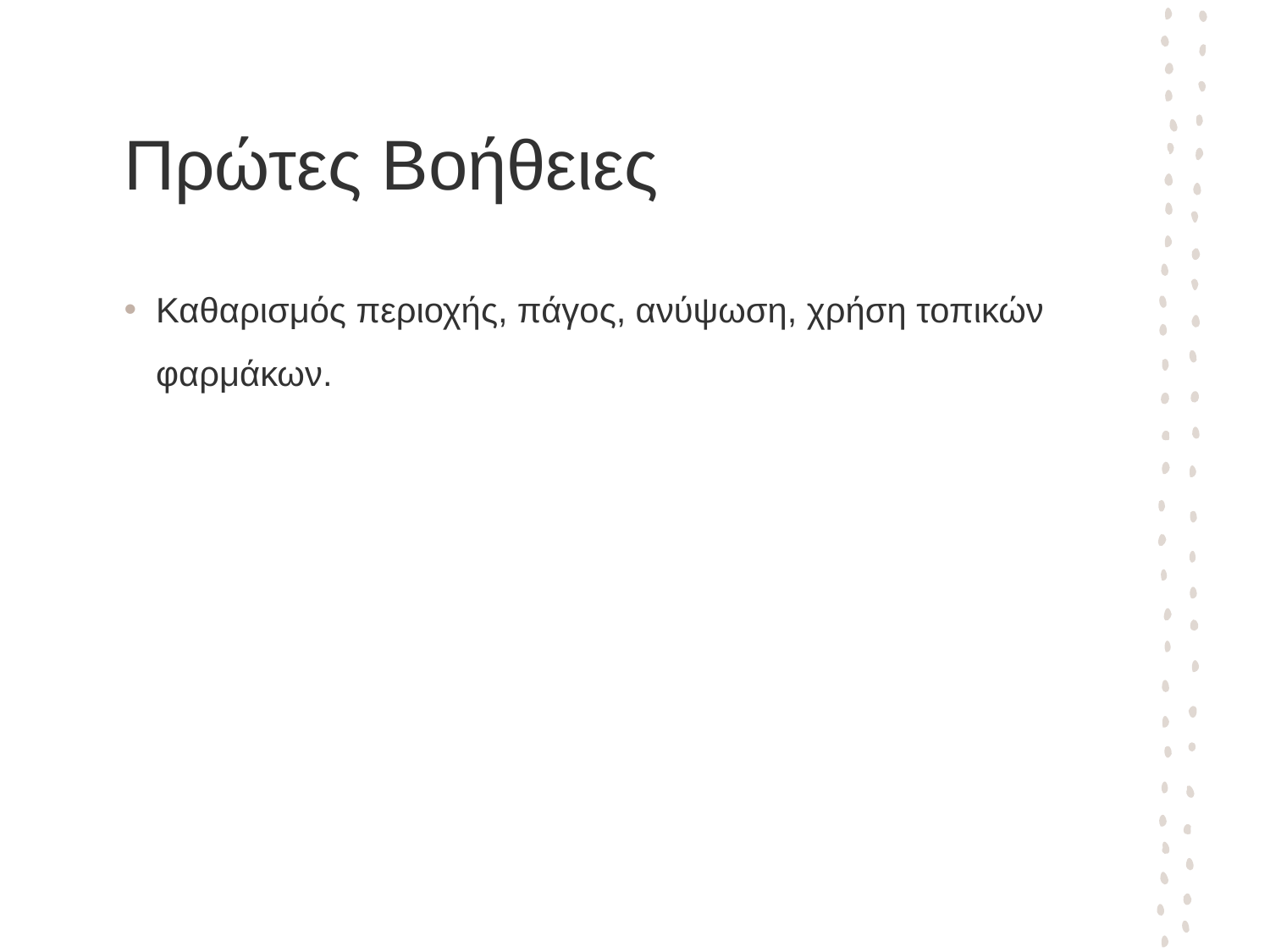

# Πρώτες Βοήθειες
Καθαρισμός περιοχής, πάγος, ανύψωση, χρήση τοπικών φαρμάκων.